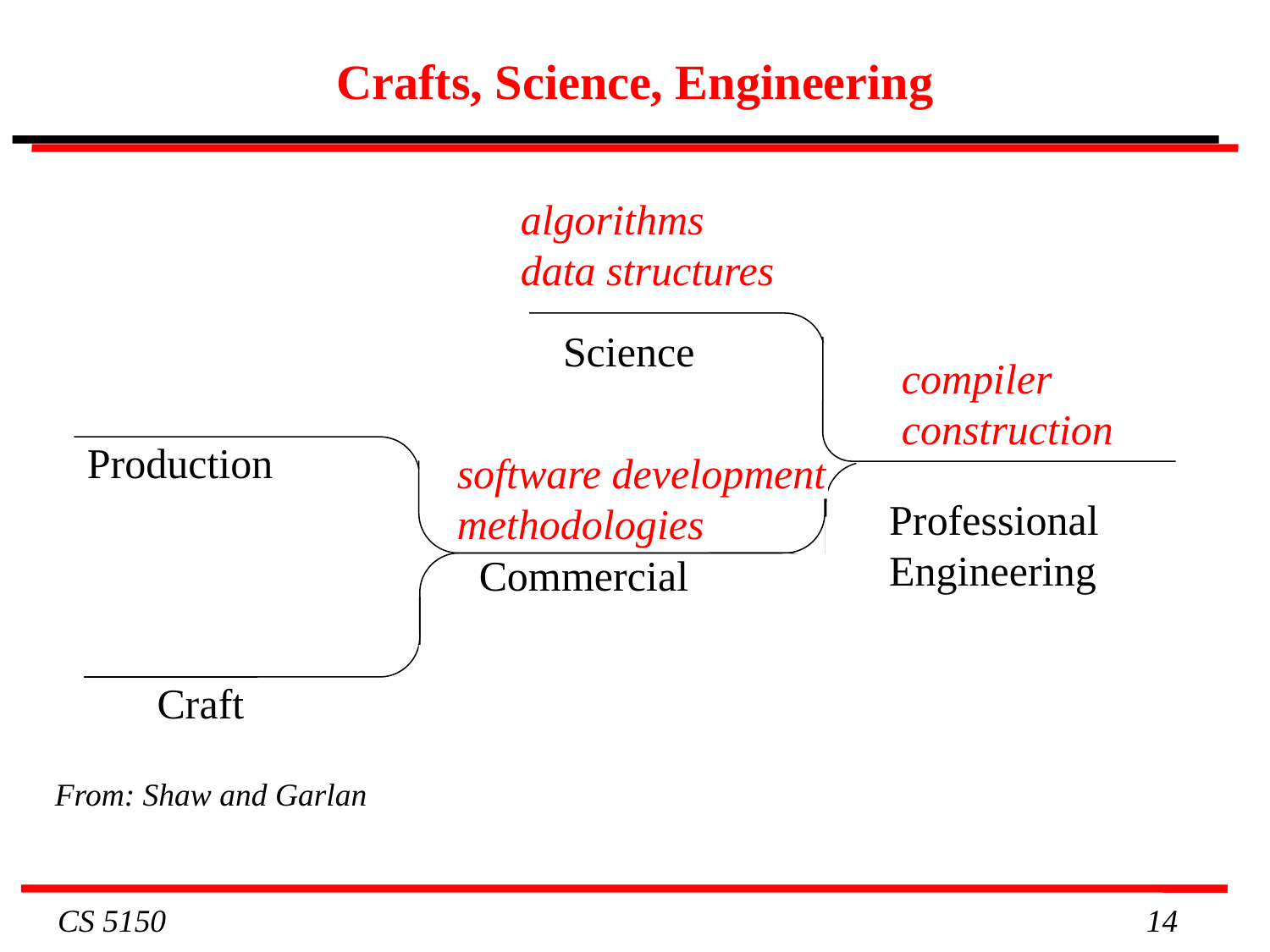

# Crafts, Science, Engineering
algorithms
data structures

Science

compiler construction

Production

software development
methodologies

Professional
Engineering

Commercial

Craft
From: Shaw and Garlan